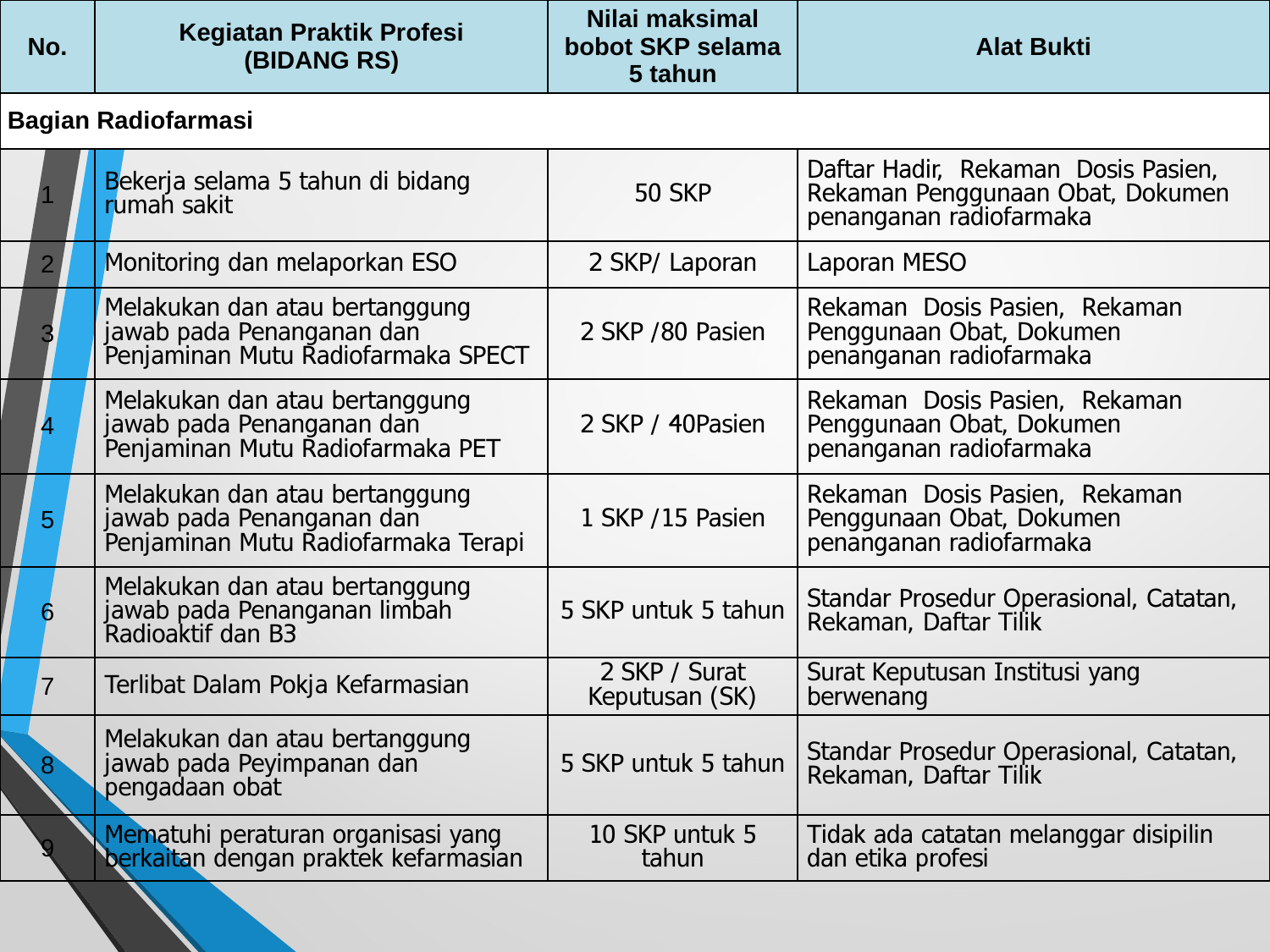

| No. | Kegiatan Praktik Profesi (BIDANG RS) | Nilai maksimal bobot SKP selama 5 tahun | Alat Bukti |
| --- | --- | --- | --- |
| Bagian Radiofarmasi |  |  |  |
| 1 | Bekerja selama 5 tahun di bidang rumah sakit | 50 SKP | Daftar Hadir, Rekaman Dosis Pasien, Rekaman Penggunaan Obat, Dokumen penanganan radiofarmaka |
| 2 | Monitoring dan melaporkan ESO | 2 SKP/ Laporan | Laporan MESO |
| 3 | Melakukan dan atau bertanggung jawab pada Penanganan dan Penjaminan Mutu Radiofarmaka SPECT | 2 SKP /80 Pasien | Rekaman Dosis Pasien, Rekaman Penggunaan Obat, Dokumen penanganan radiofarmaka |
| 4 | Melakukan dan atau bertanggung jawab pada Penanganan dan Penjaminan Mutu Radiofarmaka PET | 2 SKP / 40Pasien | Rekaman Dosis Pasien, Rekaman Penggunaan Obat, Dokumen penanganan radiofarmaka |
| 5 | Melakukan dan atau bertanggung jawab pada Penanganan dan Penjaminan Mutu Radiofarmaka Terapi | 1 SKP /15 Pasien | Rekaman Dosis Pasien, Rekaman Penggunaan Obat, Dokumen penanganan radiofarmaka |
| 6 | Melakukan dan atau bertanggung jawab pada Penanganan limbah Radioaktif dan B3 | 5 SKP untuk 5 tahun | Standar Prosedur Operasional, Catatan, Rekaman, Daftar Tilik |
| 7 | Terlibat Dalam Pokja Kefarmasian | 2 SKP / Surat Keputusan (SK) | Surat Keputusan Institusi yang berwenang |
| 8 | Melakukan dan atau bertanggung jawab pada Peyimpanan dan pengadaan obat | 5 SKP untuk 5 tahun | Standar Prosedur Operasional, Catatan, Rekaman, Daftar Tilik |
| 9 | Mematuhi peraturan organisasi yang berkaitan dengan praktek kefarmasian | 10 SKP untuk 5 tahun | Tidak ada catatan melanggar disipilin dan etika profesi |